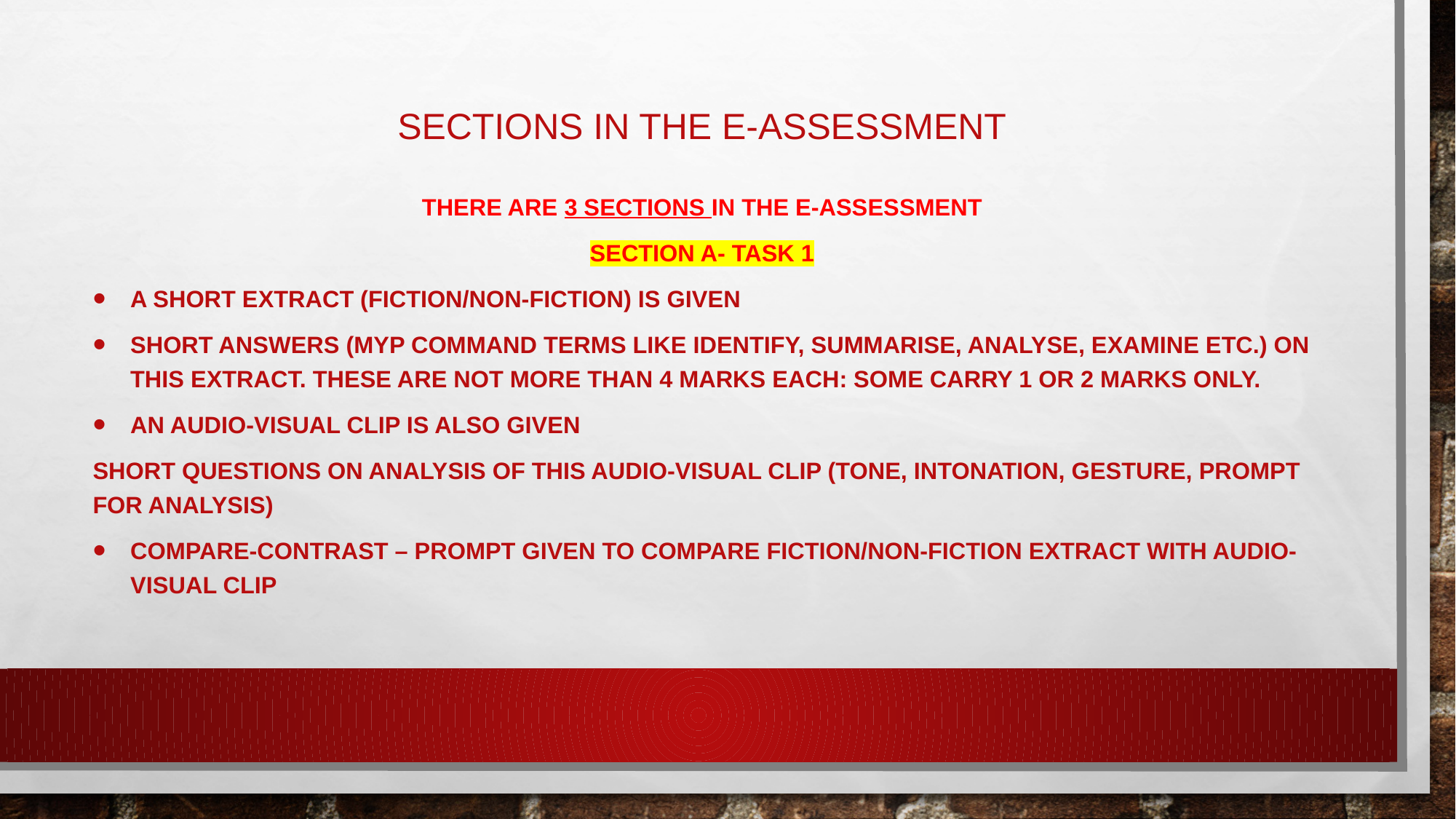

# Sections in the E-assessment
There are 3 sections in the e-assessment
Section A- TASK 1
A short extract (fiction/non-fiction) is given
Short answers (MYP Command terms like identify, summarise, analyse, examine etc.) on this extract. These are not more than 4 marks each: some carry 1 or 2 marks only.
An audio-visual clip is also given
Short questions on analysis of this audio-visual clip (tone, Intonation, gesture, Prompt for analysis)
compare-contrast – prompt given to compare fiction/non-fiction extract with audio-visual clip